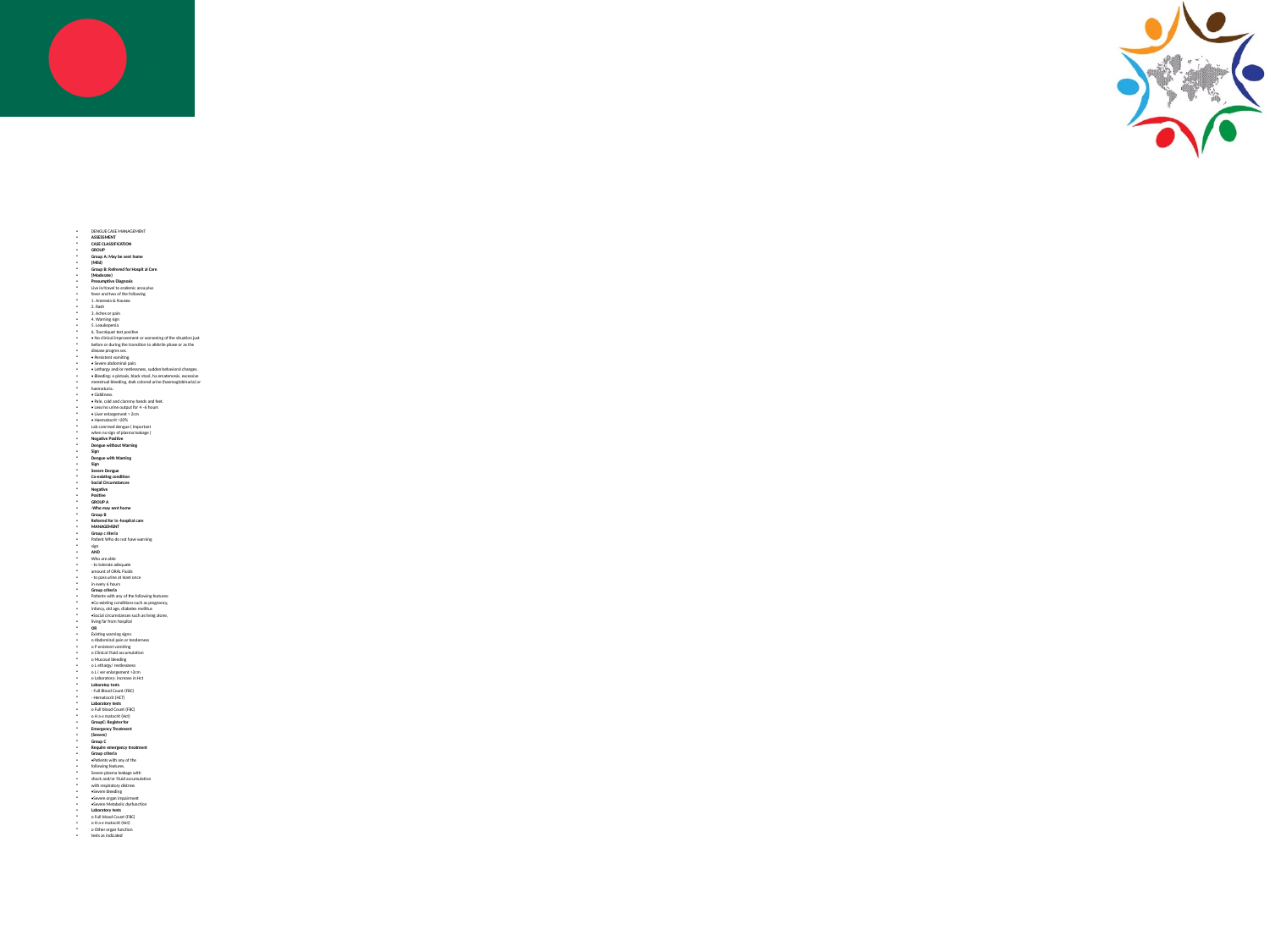

#
DENGUE CASE MANAGEMENT
ASSESSMENT
CASE CLASSIFICATION
GROUP
Group A: May be sent home
(Mild)
Group B: Refrered for Hospit al Care
(Moderate)
Presumptive Diagnosis
Live in/travel to endemic area plus
fever and two of the following
1. Anorexia & Nausea
2. Rash
3. Aches or pain
4. Warning sign
5. Leaukopenia
6. Tourniquet test positive
• No clinical improvement or worsening of the situation just
before or during the transition to afebrile phase or as the
disease progres ses.
• Persistent vomiting.
• Severe abdominal pain.
• Lethargy and/or restlessness, sudden behavioral changes.
• Bleeding: e pistaxis, black stool, ha ematemesis, excessive
menstrual bleeding, dark colored urine (haemoglobinuria) or
haematuria.
• Giddiness.
• Pale, cold and clammy hands and feet.
• Less/no urine output for 4 –6 hours
• Liver enlargement > 2cm
• Haematocrit >20%
Lab conrmed dengue ( Important
when no sign of plasma leakage )
Negative Positive
Dengue without Warning
Sign
Dengue with Warning
Sign
Severe Dengue
Co-existing condition
Social Circumstances
Negative
Positive
GROUP A
-Who may sent home
Group B
Referred for in -hospital care
MANAGEMENT
Group c riteria
Patient Who do not have warning
sign
AND
Who are able
- to tolerate adequate
amount of ORAL Fluids
- to pass urine at least once
in every 6 hours
Group criteria
Patients with any of the following features:
•Co-existing conditions such as pregnancy,
infancy, old age, diabetes mellitus
•Social circumstances such as living alone,
living far from hospital
OR
Existing warning signs:
o Abdominal pain or tenderness
o P ersistent vomiting
o Clinical 􀏐luid accumulation
o Mucosal bleeding
o L ethargy/ restlessness
o L i ver enlargement >2cm
o Laboratory: increase in Hct
Laboratoy tests
- Full Blood Count (FBC)
- Hematocrit (HCT)
Laboratory tests
o Full blood Count (FBC)
o H a e matocrit (Hct)
GroupC: Register for
Emergency Treatment
(Severe)
Group C
Require emergency treatment
Group criteria
•Patients with any of the
following features.
Severe plasma leakage with
shock and/or 􀏐luid accumulation
with respiratory distress
•Severe bleeding
•Severe organ impairment
•Severe Metabolic dysfunction
Laboratory tests
o Full blood Count (FBC)
o H a e matocrit (Hct)
o Other organ function
tests as indicated